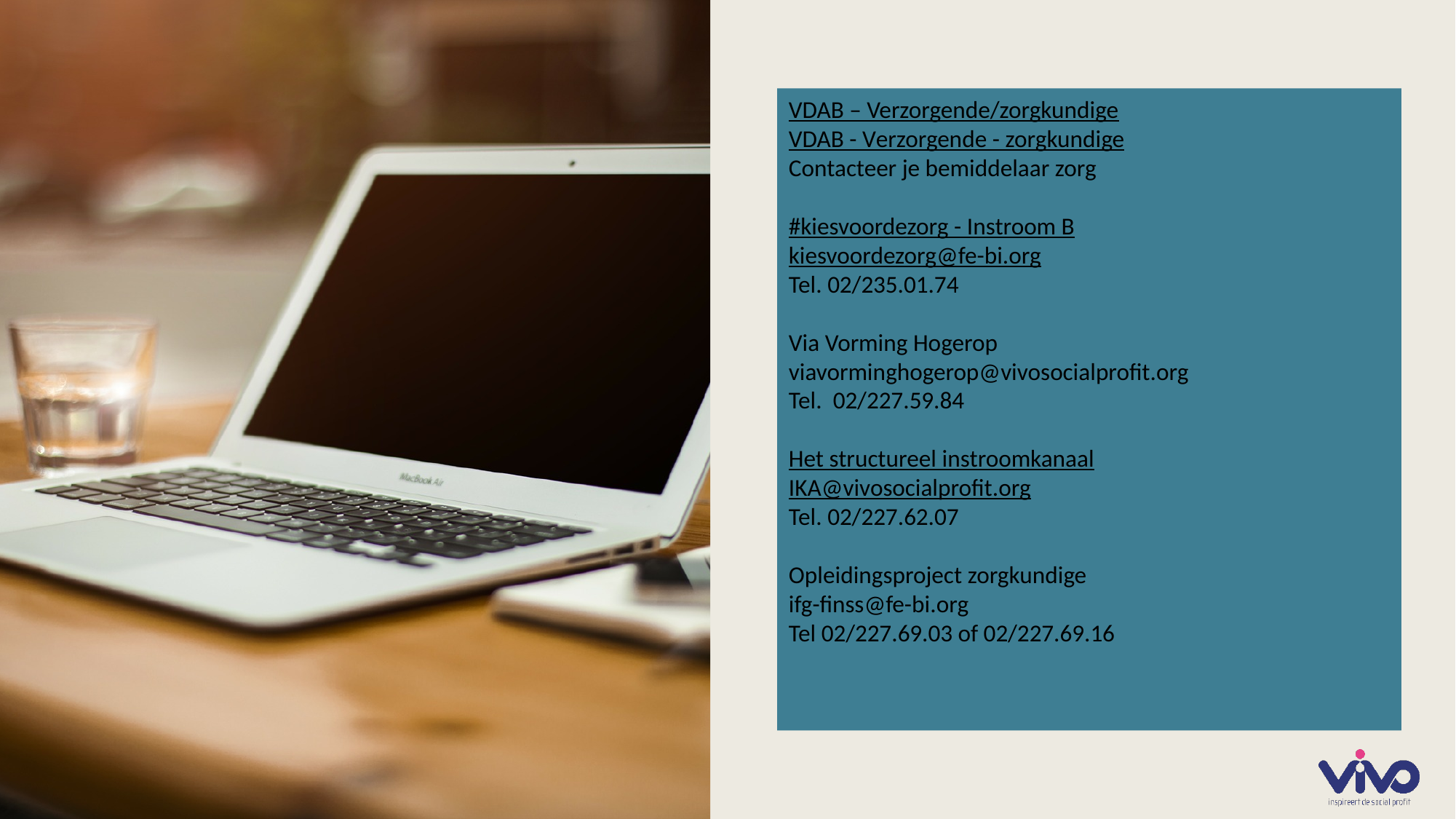

# VDAB – Verzorgende/zorgkundige VDAB - Verzorgende - zorgkundige Contacteer je bemiddelaar zorg #kiesvoordezorg - Instroom B kiesvoordezorg@fe-bi.org Tel. 02/235.01.74 Via Vorming Hogerop viavorminghogerop@vivosocialprofit.org Tel.  02/227.59.84 Het structureel instroomkanaal IKA@vivosocialprofit.org Tel. 02/227.62.07 Opleidingsproject zorgkundige ifg-finss@fe-bi.org Tel 02/227.69.03 of 02/227.69.16